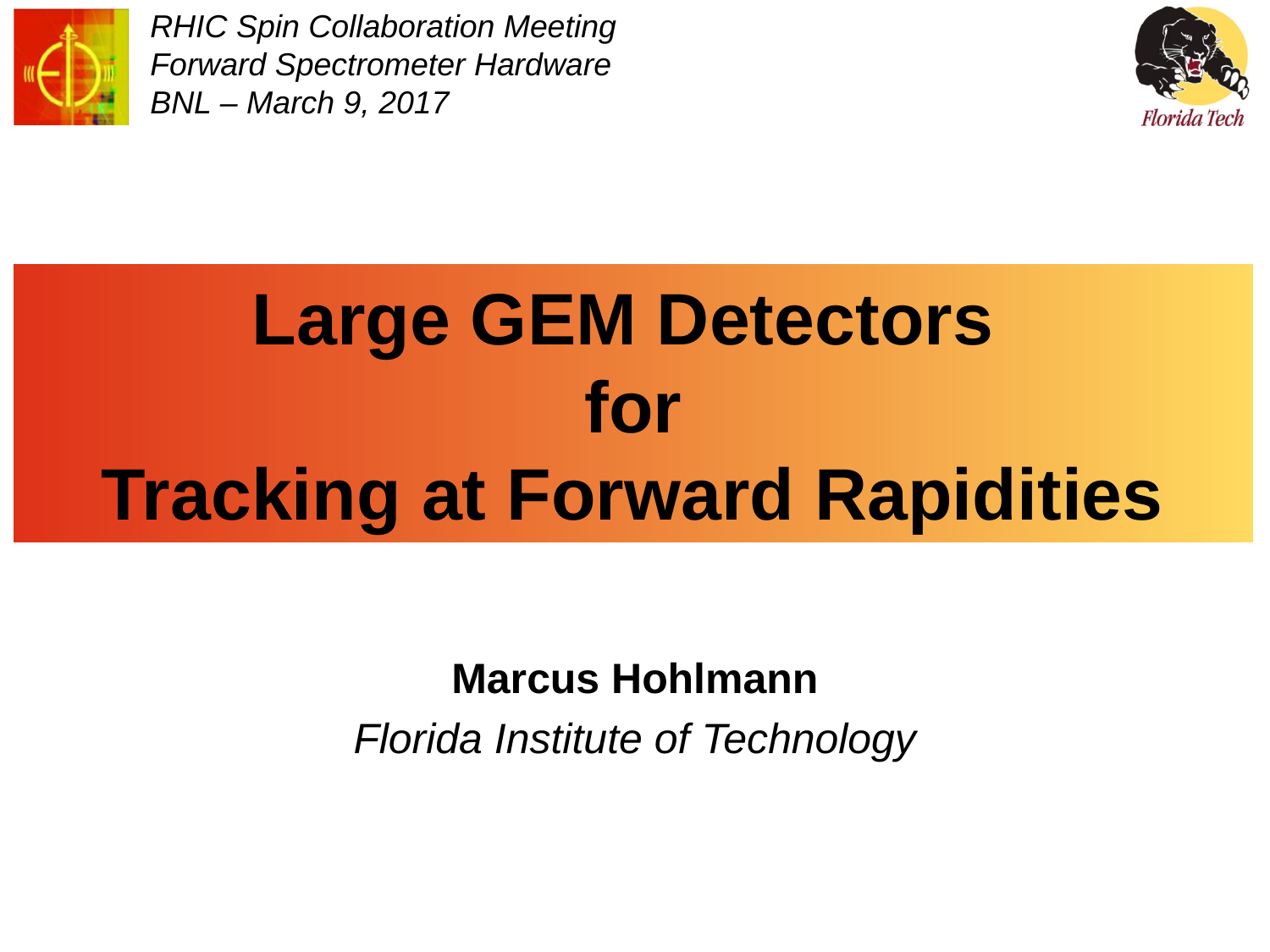

RHIC Spin Collaboration Meeting
Forward Spectrometer Hardware
BNL – March 9, 2017
# Large GEM Detectors for Tracking at Forward Rapidities
Marcus Hohlmann
Florida Institute of Technology